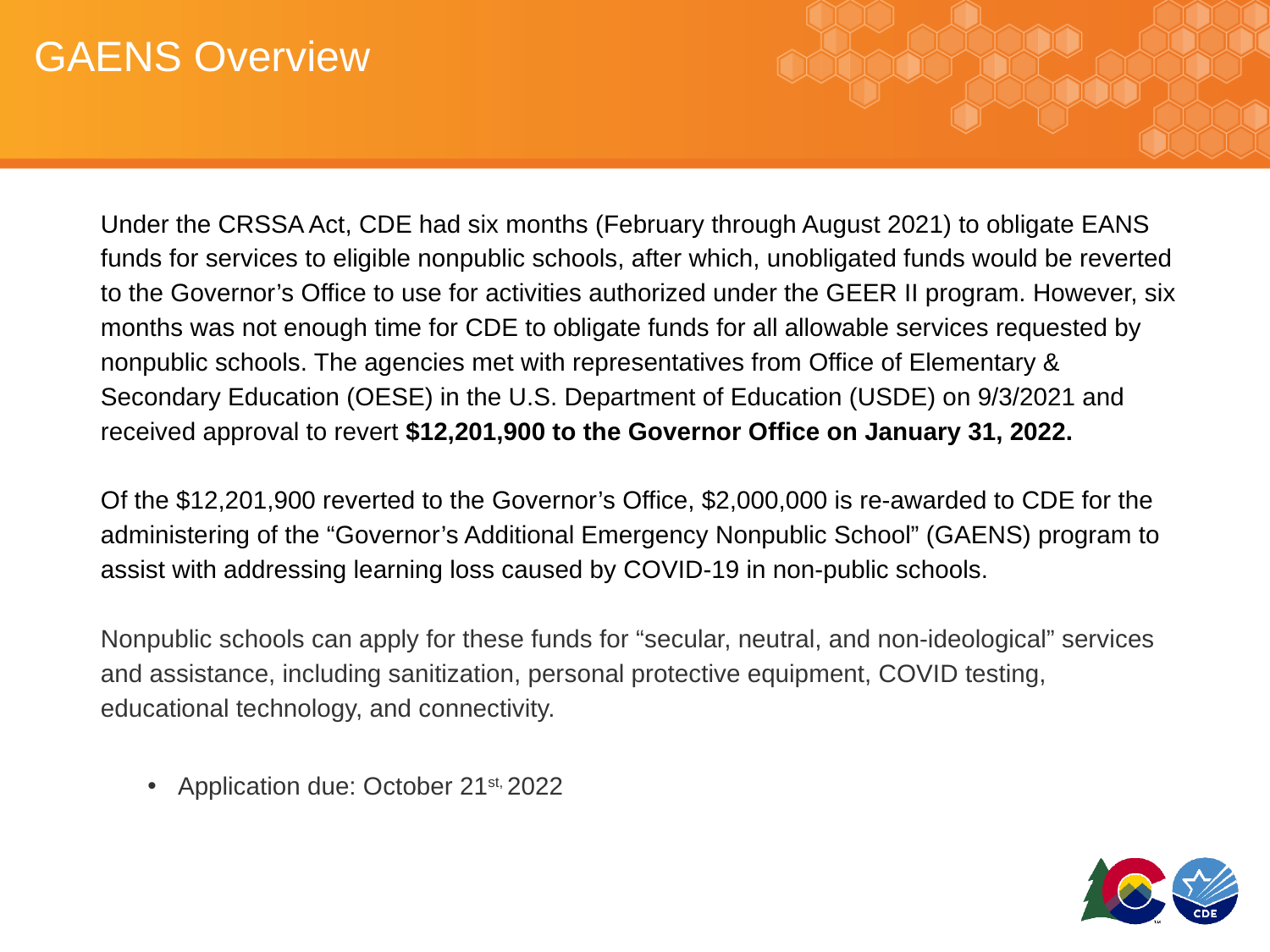

# GAENS Overview
Under the CRSSA Act, CDE had six months (February through August 2021) to obligate EANS funds for services to eligible nonpublic schools, after which, unobligated funds would be reverted to the Governor’s Office to use for activities authorized under the GEER II program. However, six months was not enough time for CDE to obligate funds for all allowable services requested by nonpublic schools. The agencies met with representatives from Office of Elementary & Secondary Education (OESE) in the U.S. Department of Education (USDE) on 9/3/2021 and received approval to revert $12,201,900 to the Governor Office on January 31, 2022.

Of the $12,201,900 reverted to the Governor’s Office, $2,000,000 is re-awarded to CDE for the administering of the “Governor’s Additional Emergency Nonpublic School” (GAENS) program to assist with addressing learning loss caused by COVID-19 in non-public schools.

Nonpublic schools can apply for these funds for “secular, neutral, and non-ideological” services and assistance, including sanitization, personal protective equipment, COVID testing, educational technology, and connectivity.

Application due: October 21st, 2022